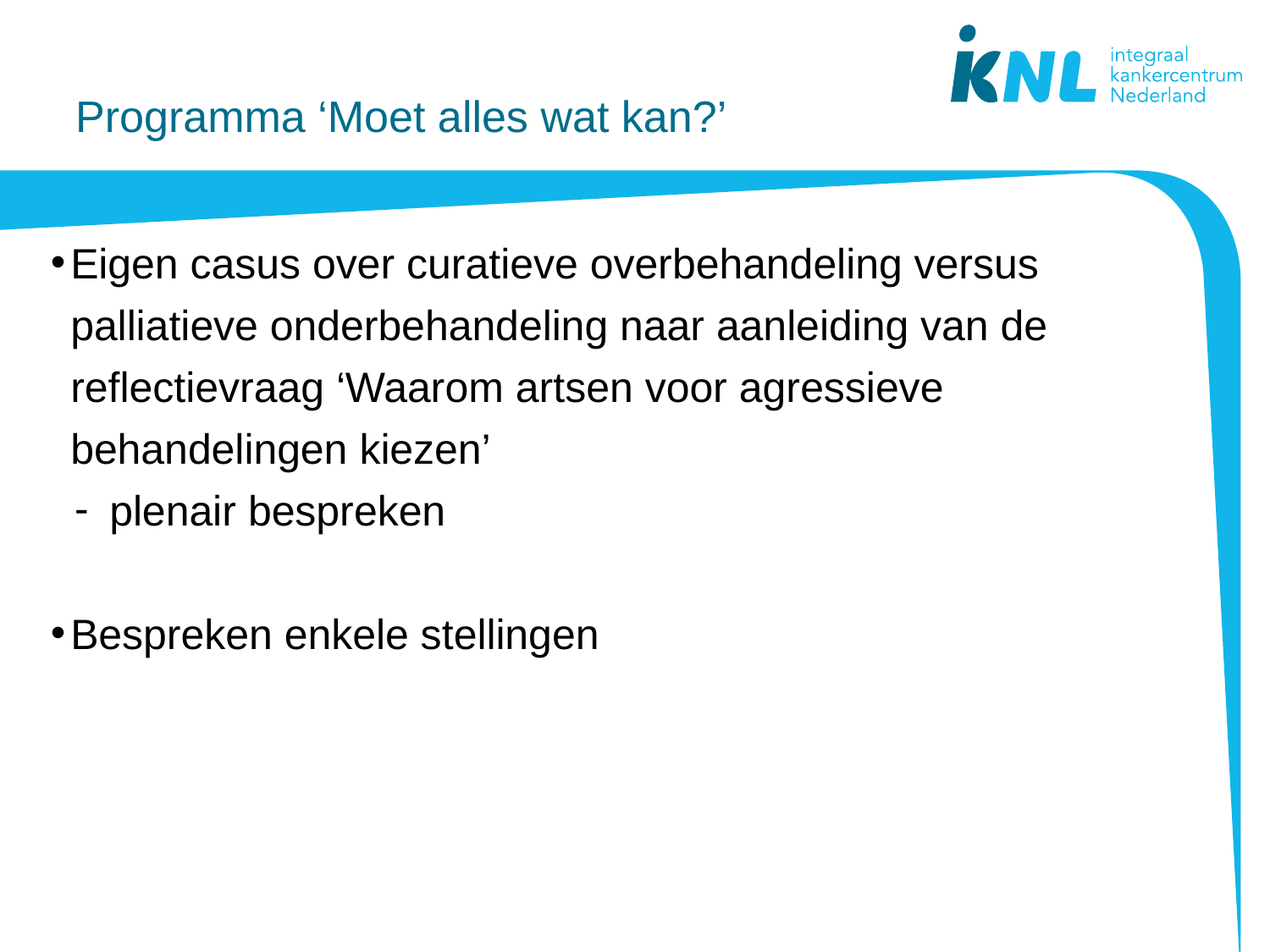

# Programma ‘Moet alles wat kan?’
Eigen casus over curatieve overbehandeling versus palliatieve onderbehandeling naar aanleiding van de reflectievraag ‘Waarom artsen voor agressieve behandelingen kiezen’
plenair bespreken

Bespreken enkele stellingen